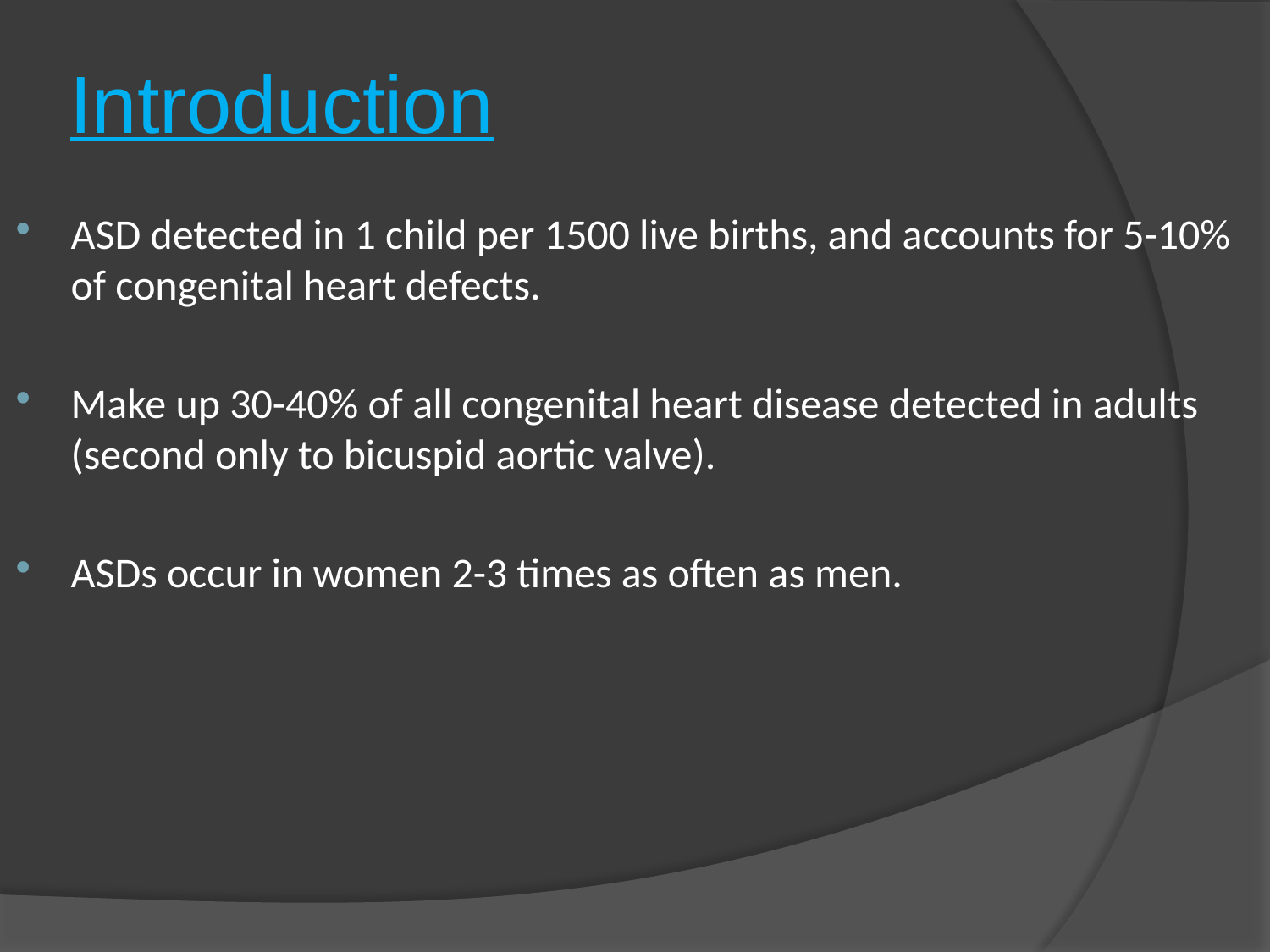

# Introduction
ASD detected in 1 child per 1500 live births, and accounts for 5-10% of congenital heart defects.

Make up 30-40% of all congenital heart disease detected in adults (second only to bicuspid aortic valve).

ASDs occur in women 2-3 times as often as men.